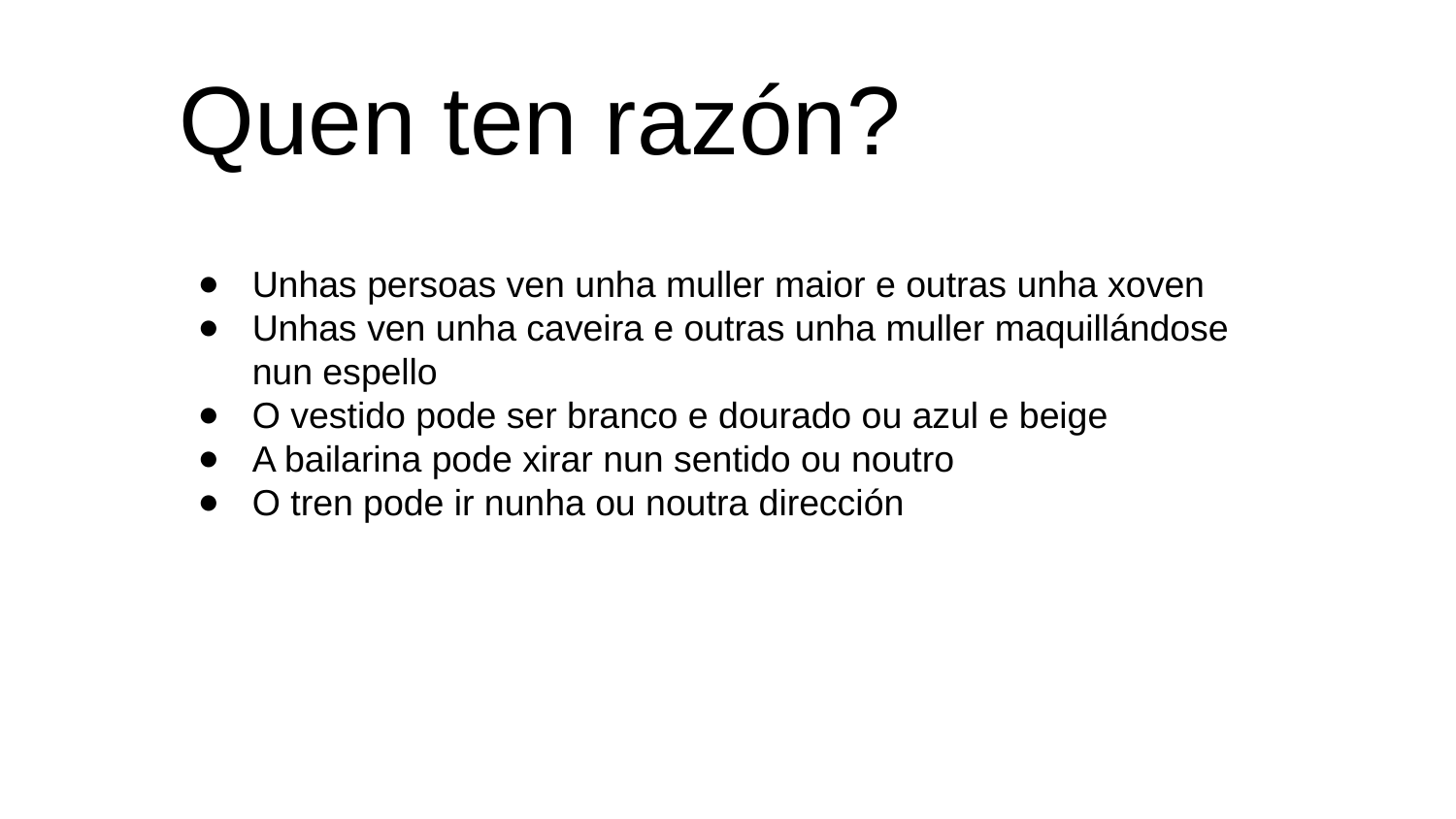

Quen ten razón?

Unhas persoas ven unha muller maior e outras unha xoven
Unhas ven unha caveira e outras unha muller maquillándose nun espello
O vestido pode ser branco e dourado ou azul e beige
A bailarina pode xirar nun sentido ou noutro
O tren pode ir nunha ou noutra dirección